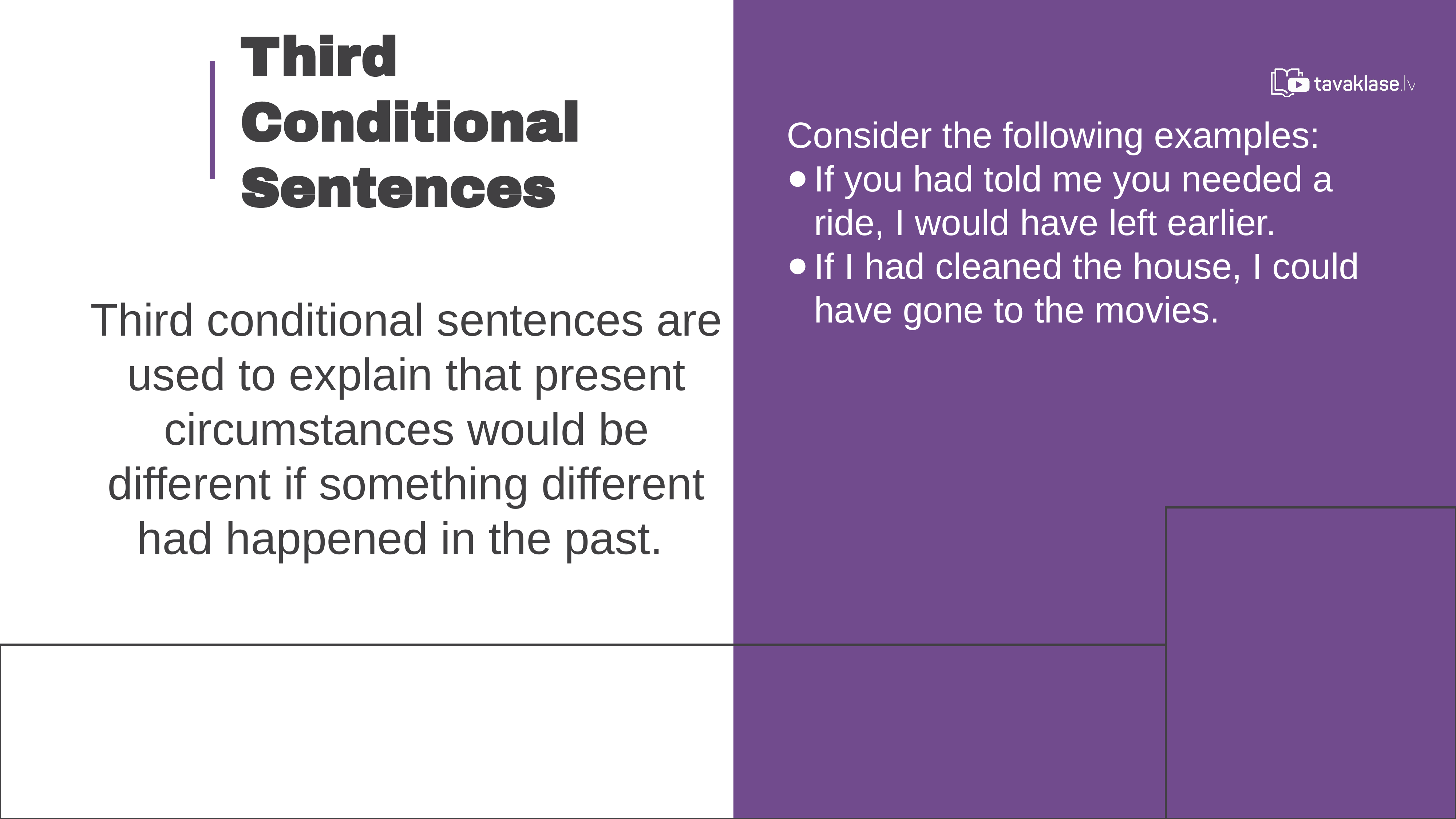

Third Conditional Sentences

Consider the following examples:
If you had told me you needed a ride, I would have left earlier.
If I had cleaned the house, I could have gone to the movies.

Third conditional sentences are used to explain that present circumstances would be different if something different had happened in the past.